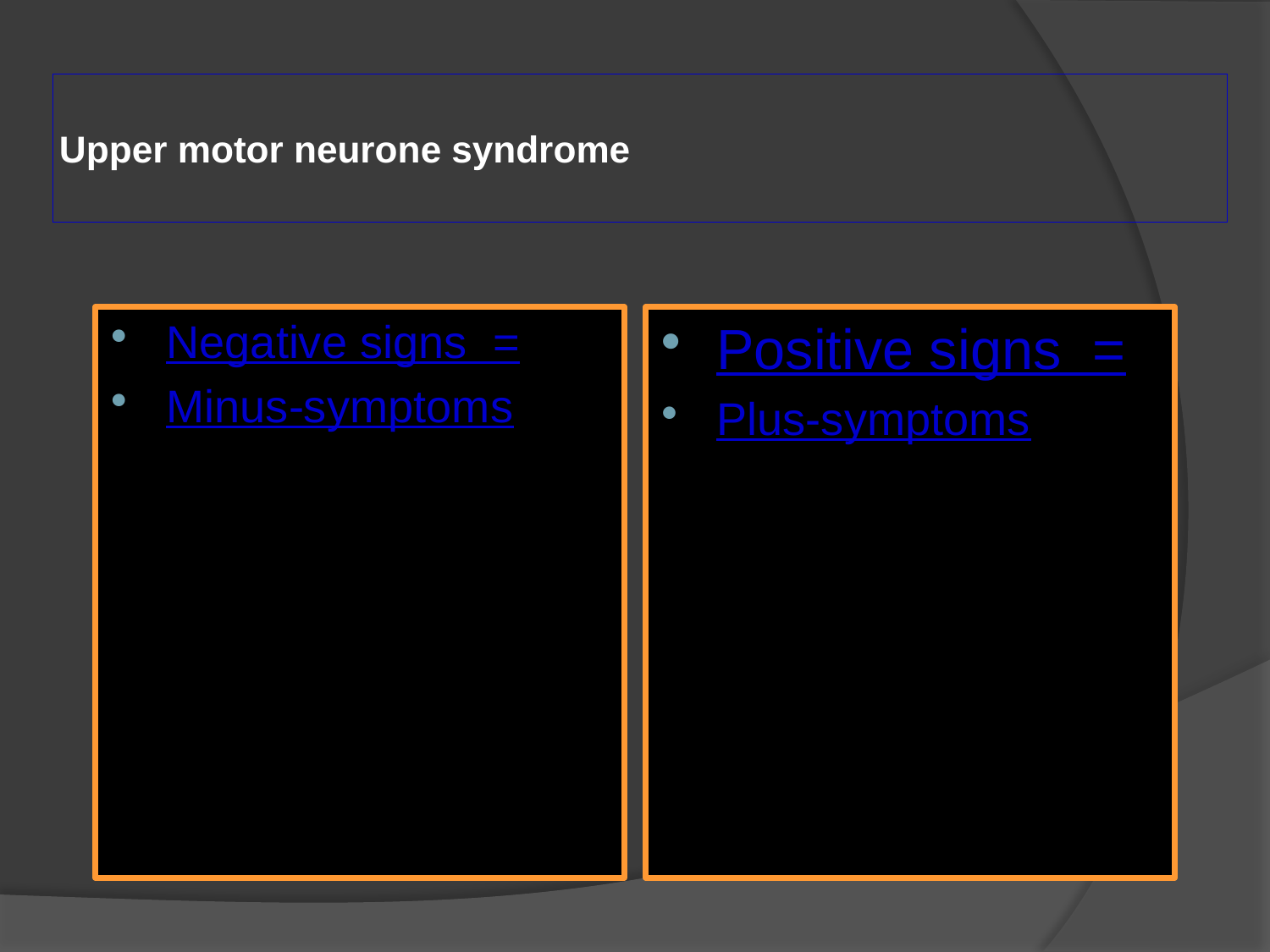

# Upper motor neurone syndrome
Negative signs  =
Minus-symptoms
Positive signs  =
Plus-symptoms